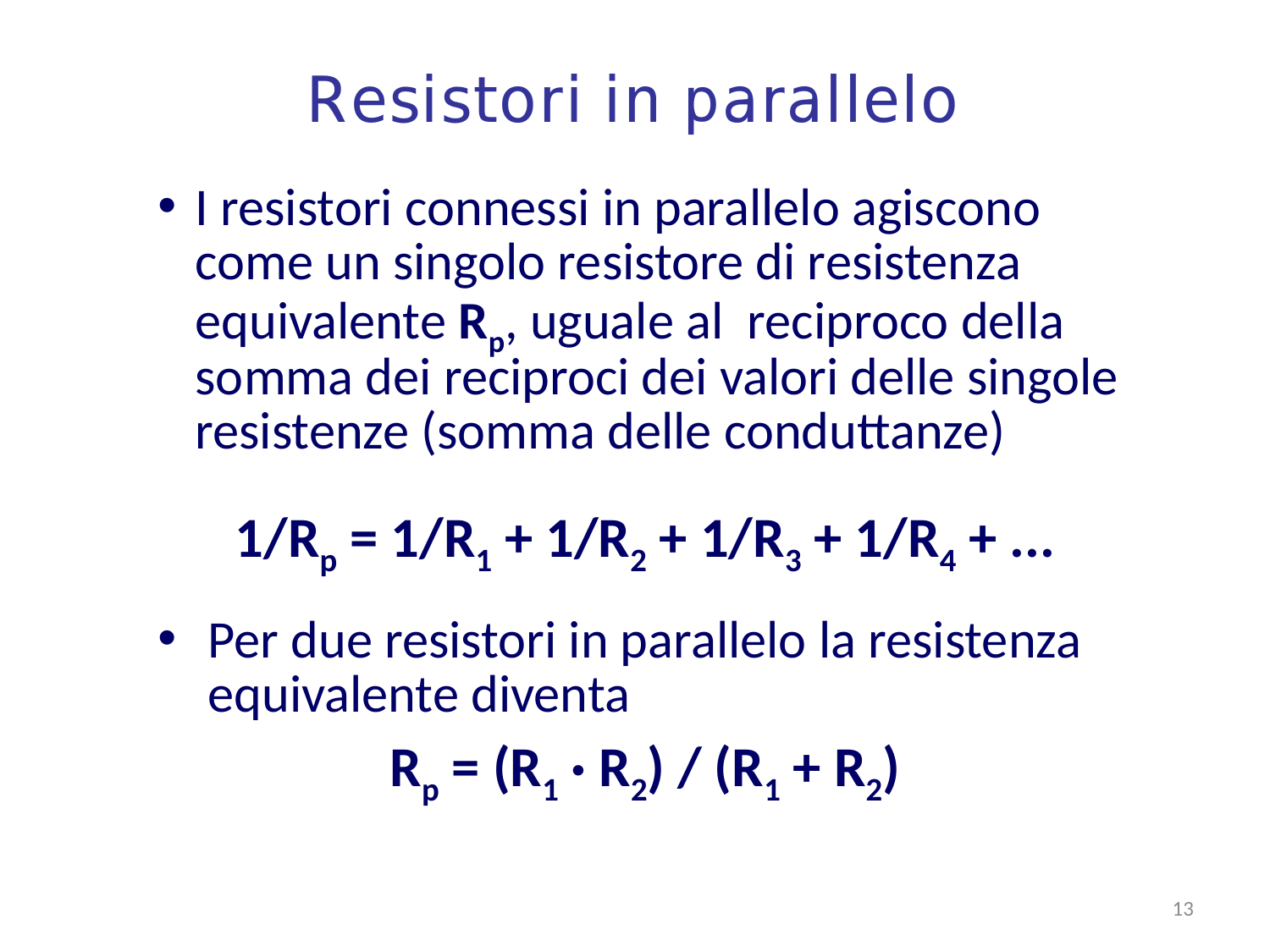

# Resistori in parallelo
I resistori connessi in parallelo agiscono come un singolo resistore di resistenza equivalente Rp, uguale al  reciproco della somma dei reciproci dei valori delle singole  resistenze (somma delle conduttanze)

1/Rp = 1/R1 + 1/R2 + 1/R3 + 1/R4 + ...

Per due resistori in parallelo la resistenza equivalente diventa
Rp = (R1 · R2) / (R1 + R2)
13